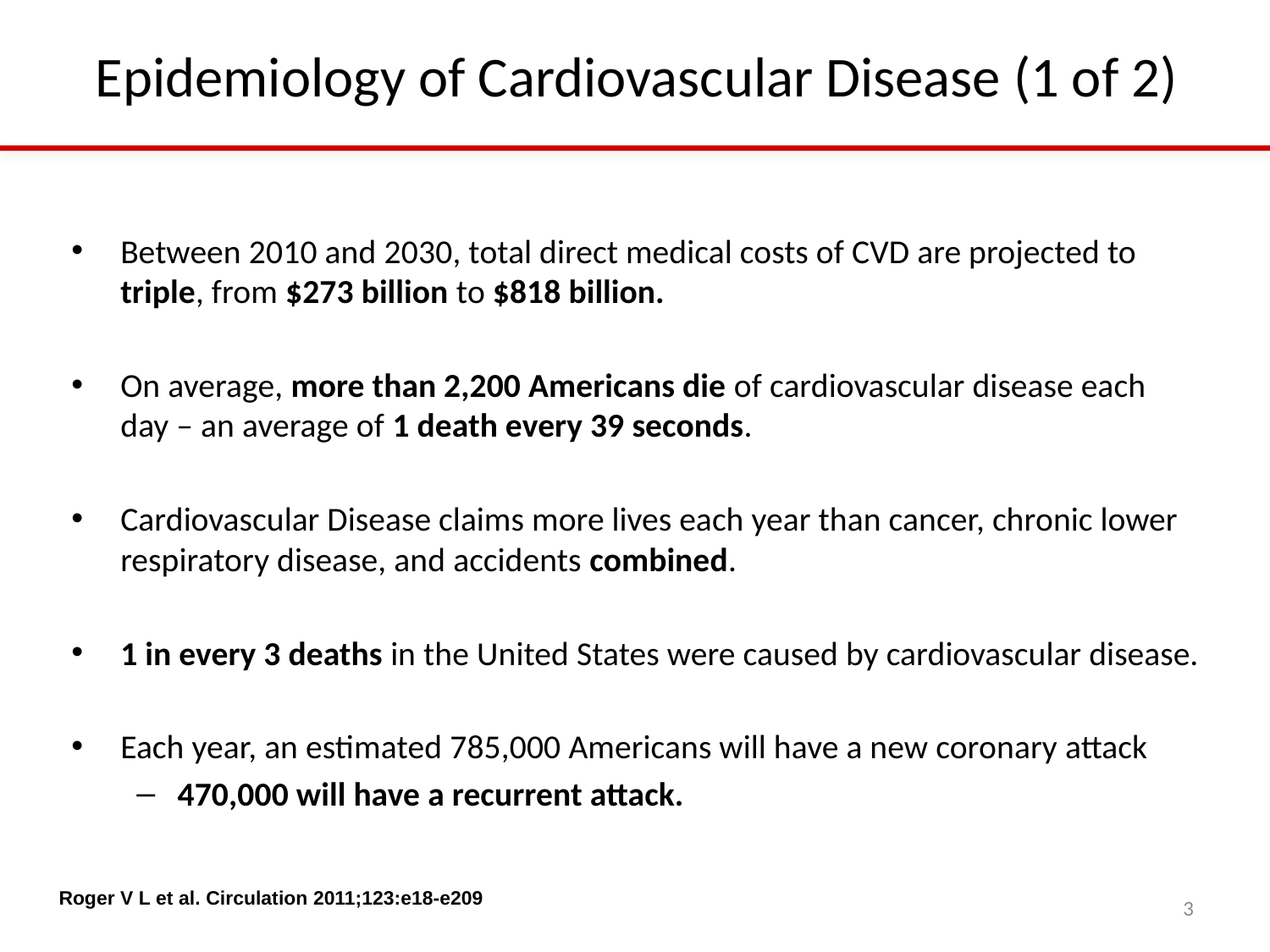

# Epidemiology of Cardiovascular Disease (1 of 2)

Between 2010 and 2030, total direct medical costs of CVD are projected to triple, from $273 billion to $818 billion.

On average, more than 2,200 Americans die of cardiovascular disease each day – an average of 1 death every 39 seconds.

Cardiovascular Disease claims more lives each year than cancer, chronic lower respiratory disease, and accidents combined.

1 in every 3 deaths in the United States were caused by cardiovascular disease.

Each year, an estimated 785,000 Americans will have a new coronary attack
470,000 will have a recurrent attack.

3
Roger V L et al. Circulation 2011;123:e18-e209